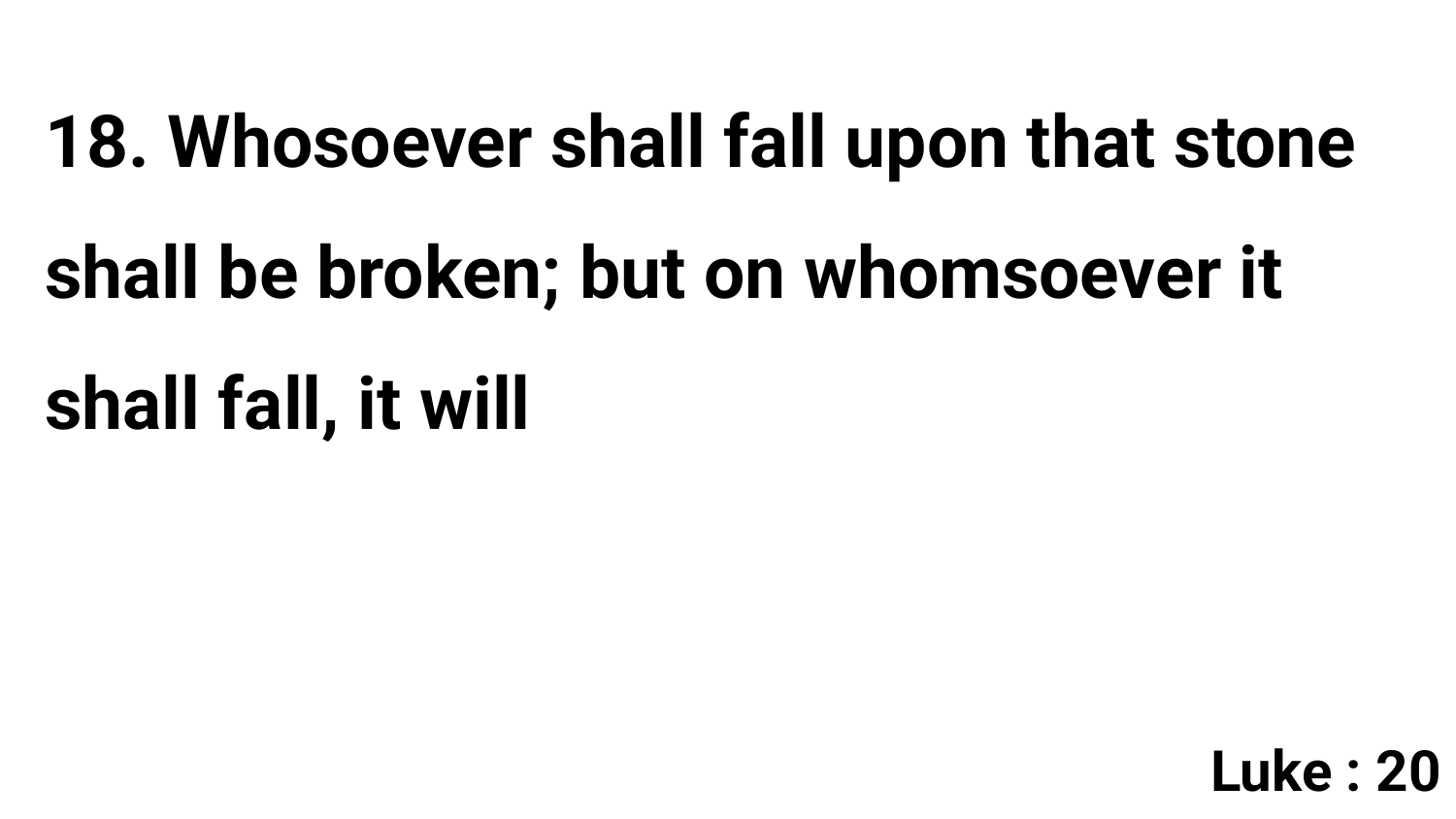

18. Whosoever shall fall upon that stone shall be broken; but on whomsoever it shall fall, it will
Luke : 20